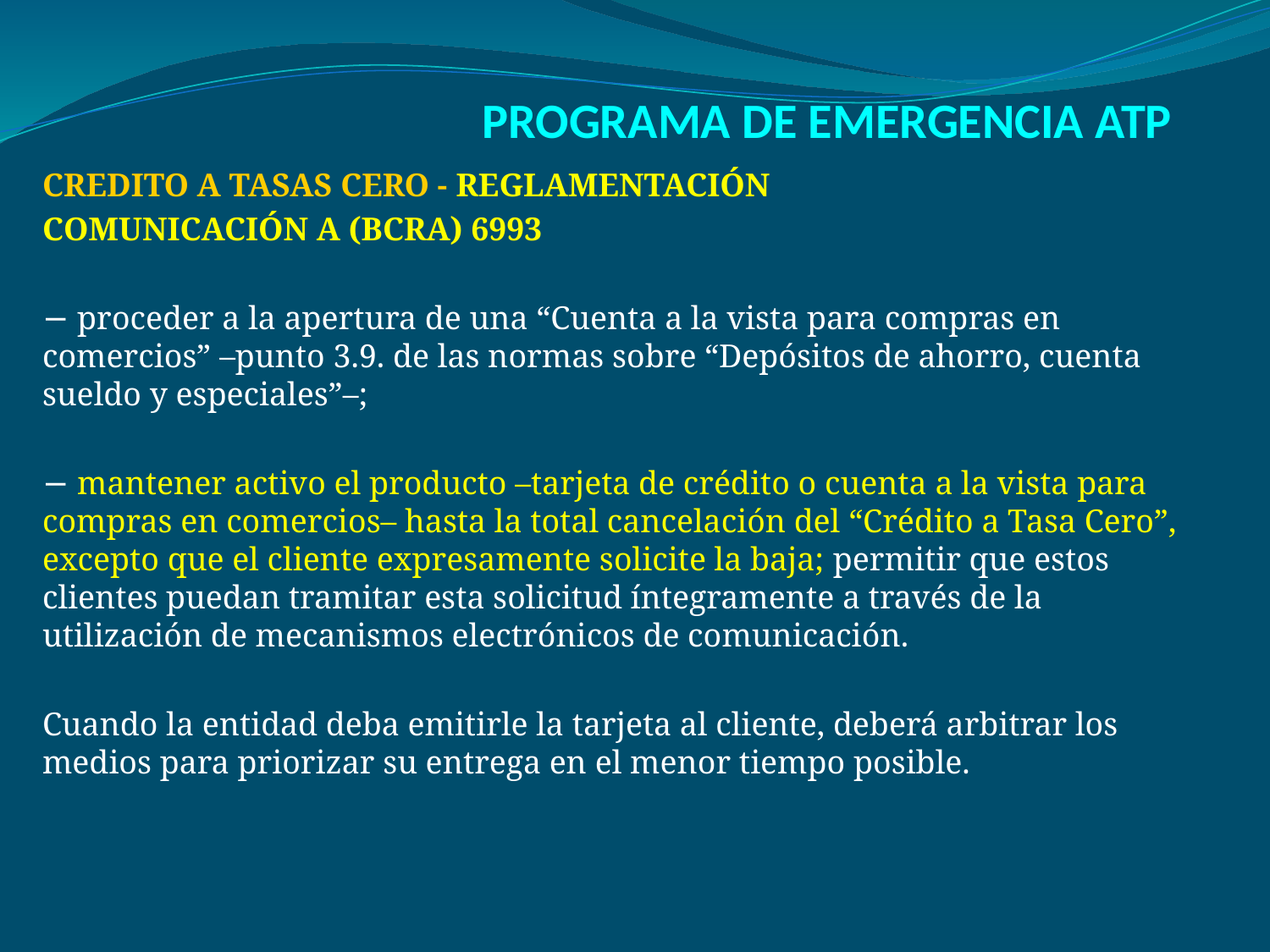

# PROGRAMA DE EMERGENCIA ATP
CREDITO A TASAS CERO - REGLAMENTACIÓN
COMUNICACIÓN A (BCRA) 6993

− proceder a la apertura de una “Cuenta a la vista para compras en comercios” –punto 3.9. de las normas sobre “Depósitos de ahorro, cuenta sueldo y especiales”–;

− mantener activo el producto –tarjeta de crédito o cuenta a la vista para compras en comercios– hasta la total cancelación del “Crédito a Tasa Cero”, excepto que el cliente expresamente solicite la baja; permitir que estos clientes puedan tramitar esta solicitud íntegramente a través de la utilización de mecanismos electrónicos de comunicación.

Cuando la entidad deba emitirle la tarjeta al cliente, deberá arbitrar los medios para priorizar su entrega en el menor tiempo posible.